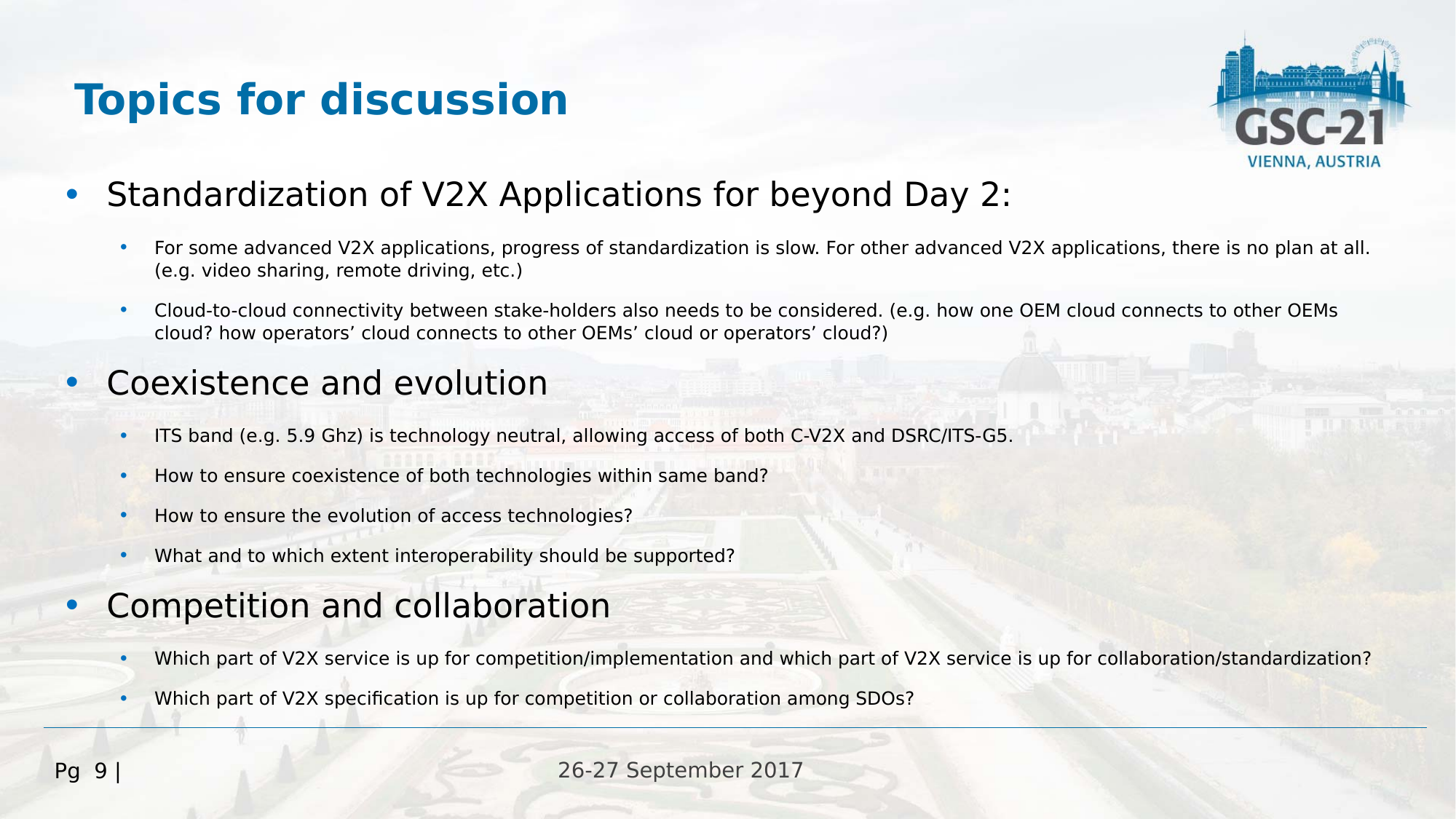

Topics for discussion
Standardization of V2X Applications for beyond Day 2:
For some advanced V2X applications, progress of standardization is slow. For other advanced V2X applications, there is no plan at all. (e.g. video sharing, remote driving, etc.)
Cloud-to-cloud connectivity between stake-holders also needs to be considered. (e.g. how one OEM cloud connects to other OEMs cloud? how operators’ cloud connects to other OEMs’ cloud or operators’ cloud?)
Coexistence and evolution
ITS band (e.g. 5.9 Ghz) is technology neutral, allowing access of both C-V2X and DSRC/ITS-G5.
How to ensure coexistence of both technologies within same band?
How to ensure the evolution of access technologies?
What and to which extent interoperability should be supported?
Competition and collaboration
Which part of V2X service is up for competition/implementation and which part of V2X service is up for collaboration/standardization?
Which part of V2X specification is up for competition or collaboration among SDOs?
Pg  9 |